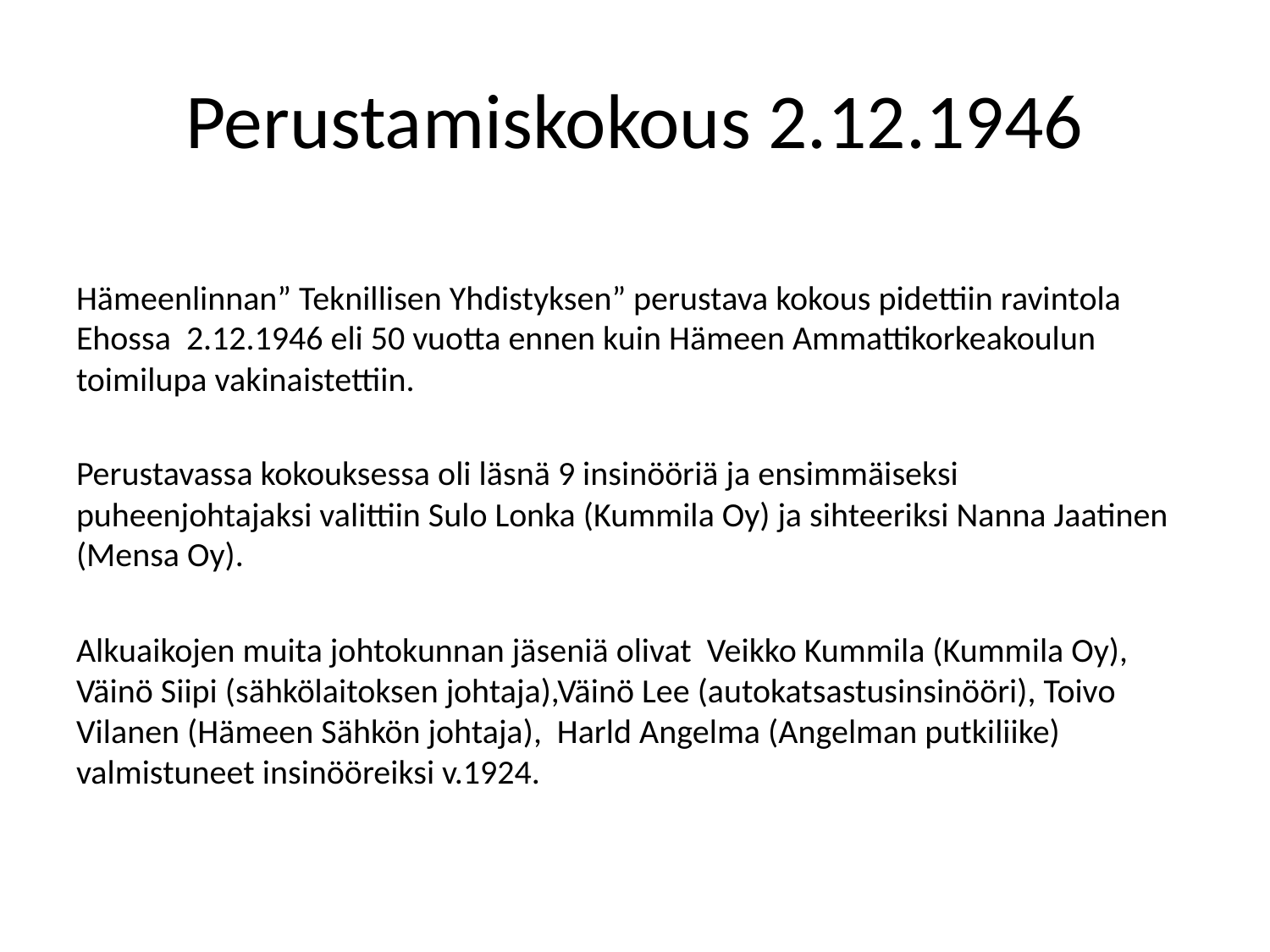

# Perustamiskokous 2.12.1946

Hämeenlinnan” Teknillisen Yhdistyksen” perustava kokous pidettiin ravintola Ehossa  2.12.1946 eli 50 vuotta ennen kuin Hämeen Ammattikorkeakoulun toimilupa vakinaistettiin.

Perustavassa kokouksessa oli läsnä 9 insinööriä ja ensimmäiseksi puheenjohtajaksi valittiin Sulo Lonka (Kummila Oy) ja sihteeriksi Nanna Jaatinen (Mensa Oy).

Alkuaikojen muita johtokunnan jäseniä olivat  Veikko Kummila (Kummila Oy), Väinö Siipi (sähkölaitoksen johtaja),Väinö Lee (autokatsastusinsinööri), Toivo Vilanen (Hämeen Sähkön johtaja),  Harld Angelma (Angelman putkiliike) valmistuneet insinööreiksi v.1924.